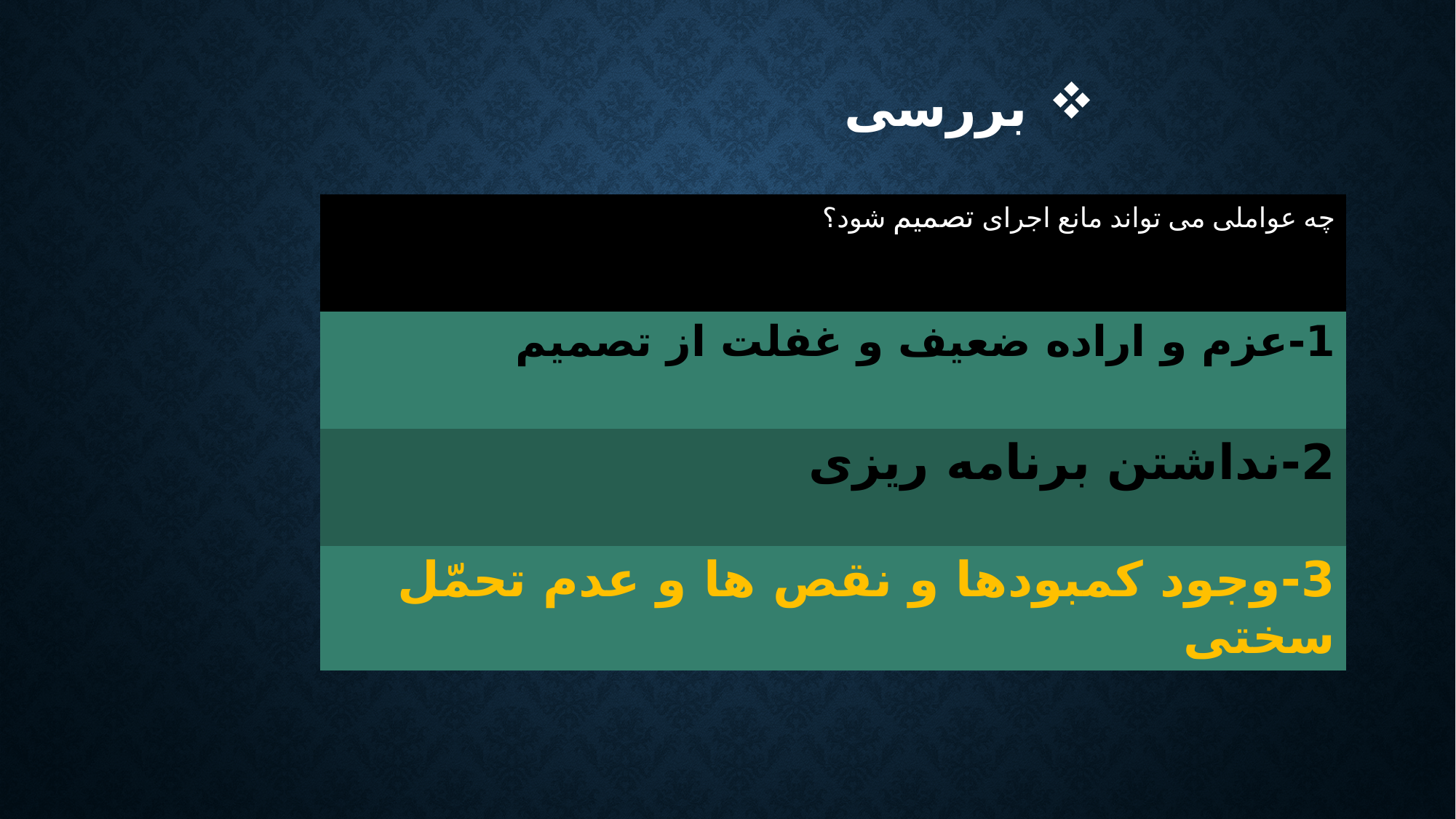

# بررسی
| چه عواملی می تواند مانع اجرای تصمیم شود؟ |
| --- |
| 1-عزم و اراده ضعیف و غفلت از تصمیم |
| 2-نداشتن برنامه ریزی |
| 3-وجود کمبودها و نقص ها و عدم تحمّل سختی |